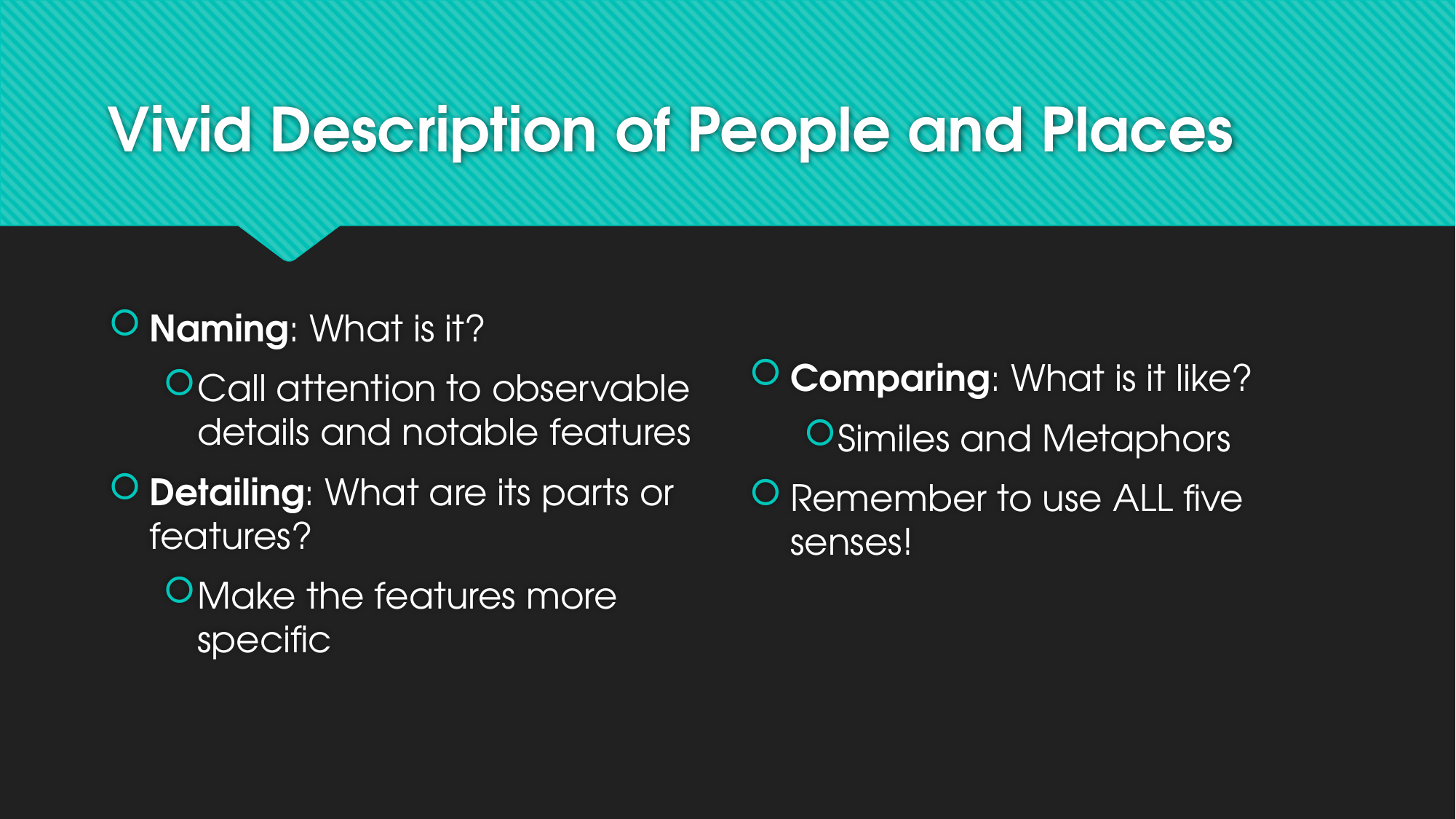

# Vivid Description of People and Places
Naming: What is it?
Call attention to observable details and notable features
Detailing: What are its parts or features?
Make the features more specific
Comparing: What is it like?
Similes and Metaphors
Remember to use ALL five senses!